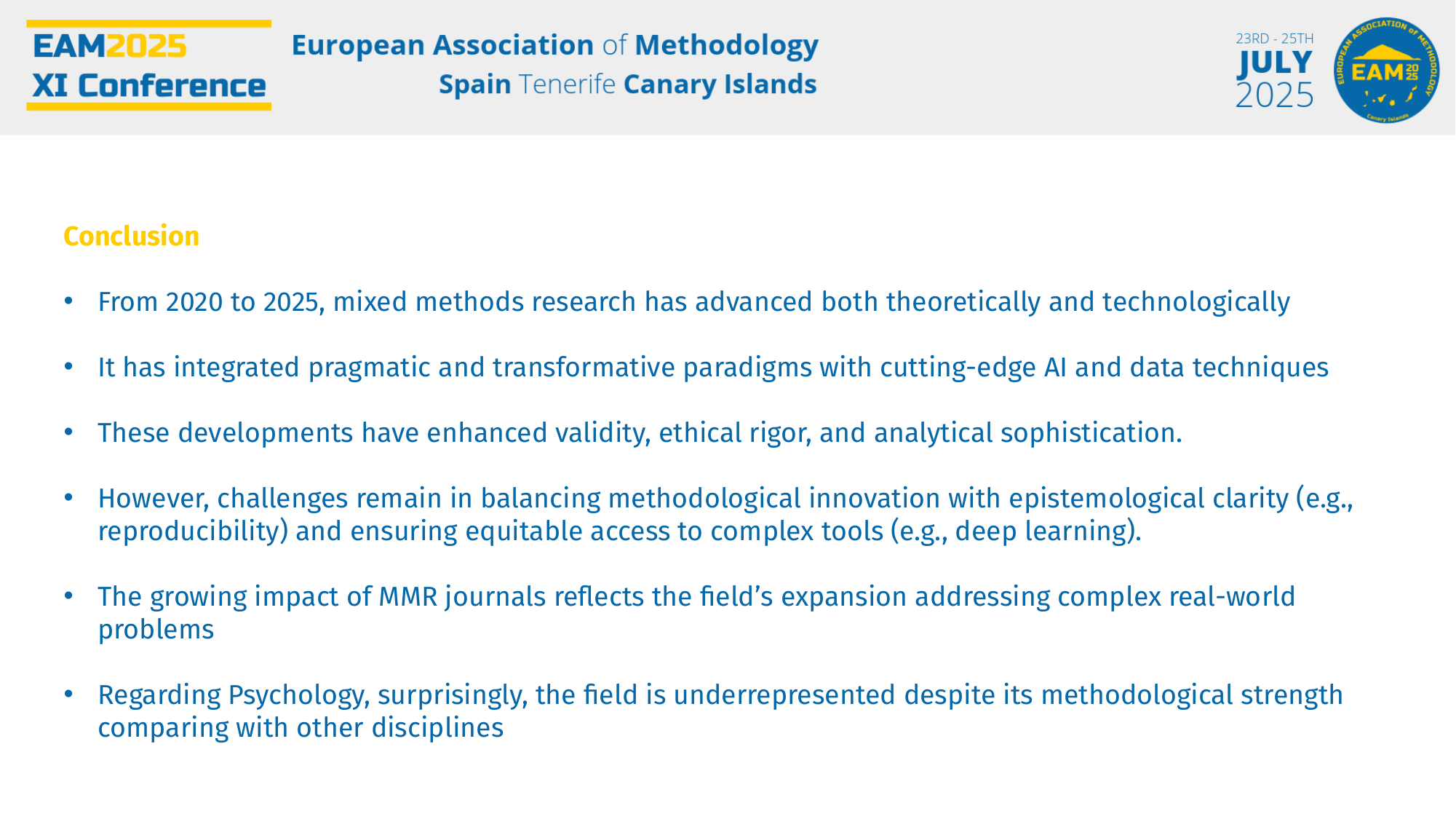

Conclusion

From 2020 to 2025, mixed methods research has advanced both theoretically and technologically

It has integrated pragmatic and transformative paradigms with cutting-edge AI and data techniques

These developments have enhanced validity, ethical rigor, and analytical sophistication.

However, challenges remain in balancing methodological innovation with epistemological clarity (e.g., reproducibility) and ensuring equitable access to complex tools (e.g., deep learning).

The growing impact of MMR journals reflects the field’s expansion addressing complex real-world problems

Regarding Psychology, surprisingly, the field is underrepresented despite its methodological strength comparing with other disciplines